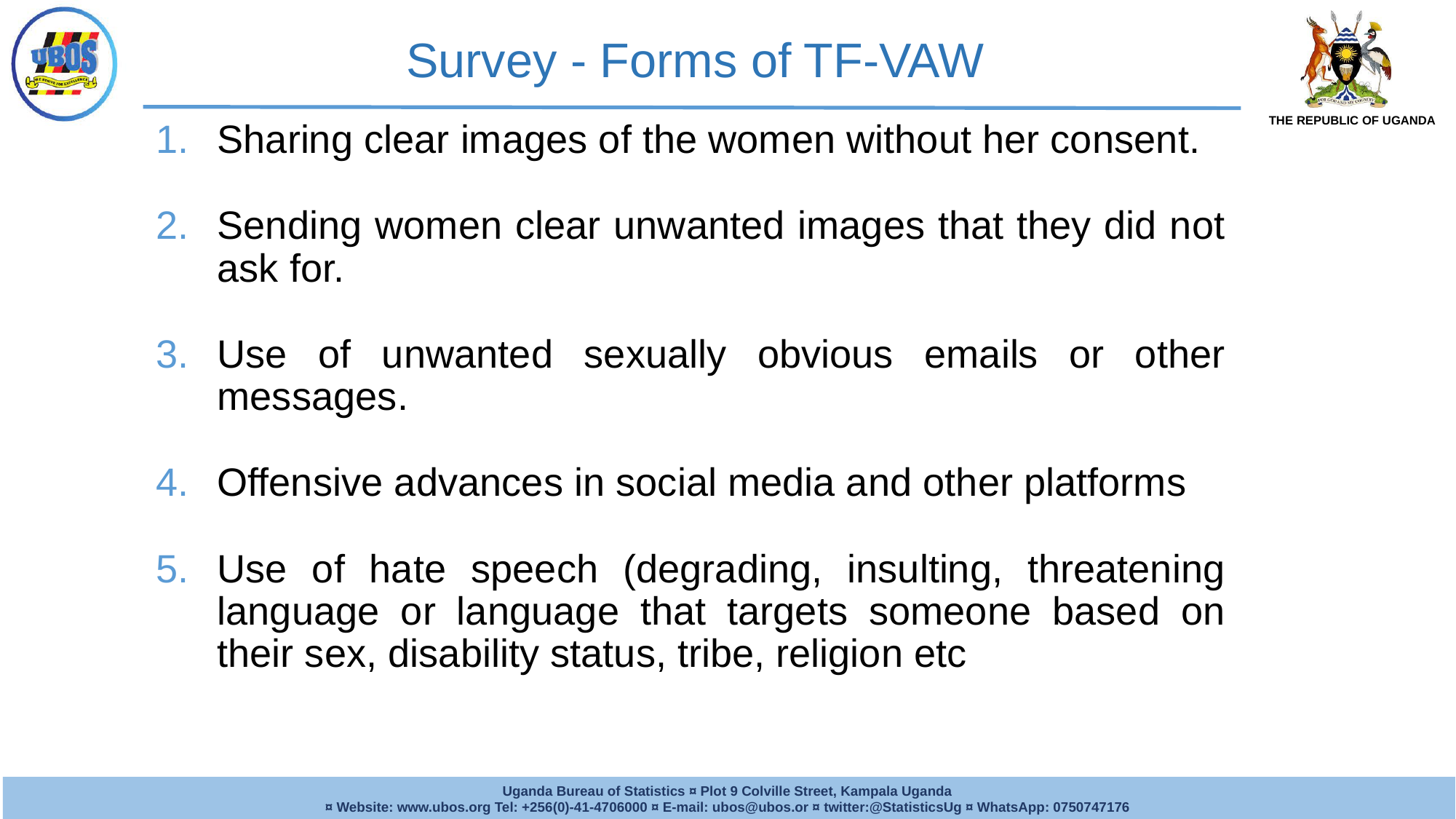

Survey - Forms of TF-VAW
Sharing clear images of the women without her consent.

Sending women clear unwanted images that they did not ask for.

Use of unwanted sexually obvious emails or other messages.

Offensive advances in social media and other platforms

Use of hate speech (degrading, insulting, threatening language or language that targets someone based on their sex, disability status, tribe, religion etc